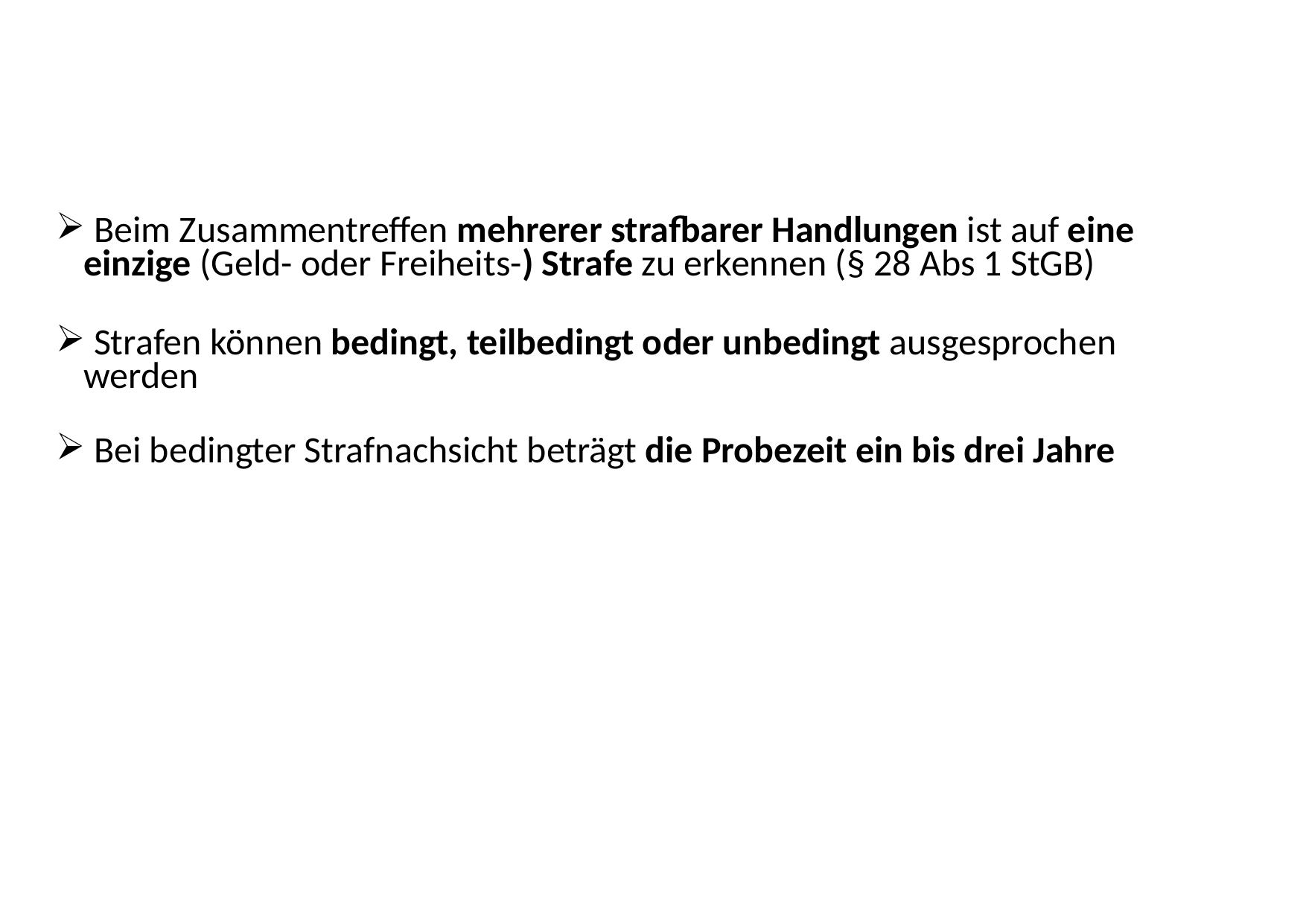

Beim Zusammentreffen mehrerer strafbarer Handlungen ist auf eine einzige (Geld- oder Freiheits-) Strafe zu erkennen (§ 28 Abs 1 StGB)
 Strafen können bedingt, teilbedingt oder unbedingt ausgesprochen werden
 Bei bedingter Strafnachsicht beträgt die Probezeit ein bis drei Jahre